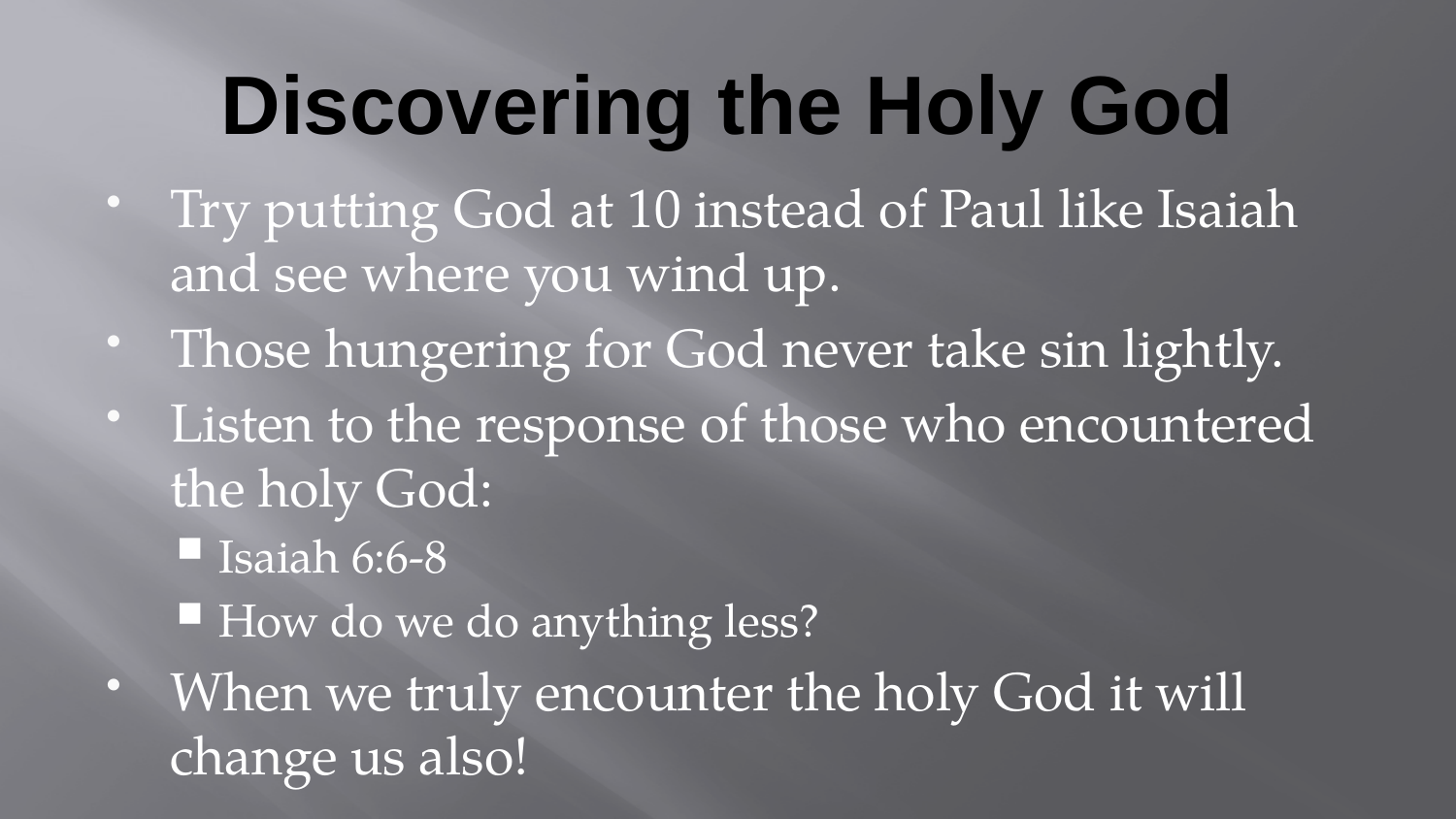

# Discovering the Holy God
Try putting God at 10 instead of Paul like Isaiah and see where you wind up.
Those hungering for God never take sin lightly.
Listen to the response of those who encountered the holy God:
Isaiah 6:6-8
How do we do anything less?
When we truly encounter the holy God it will change us also!